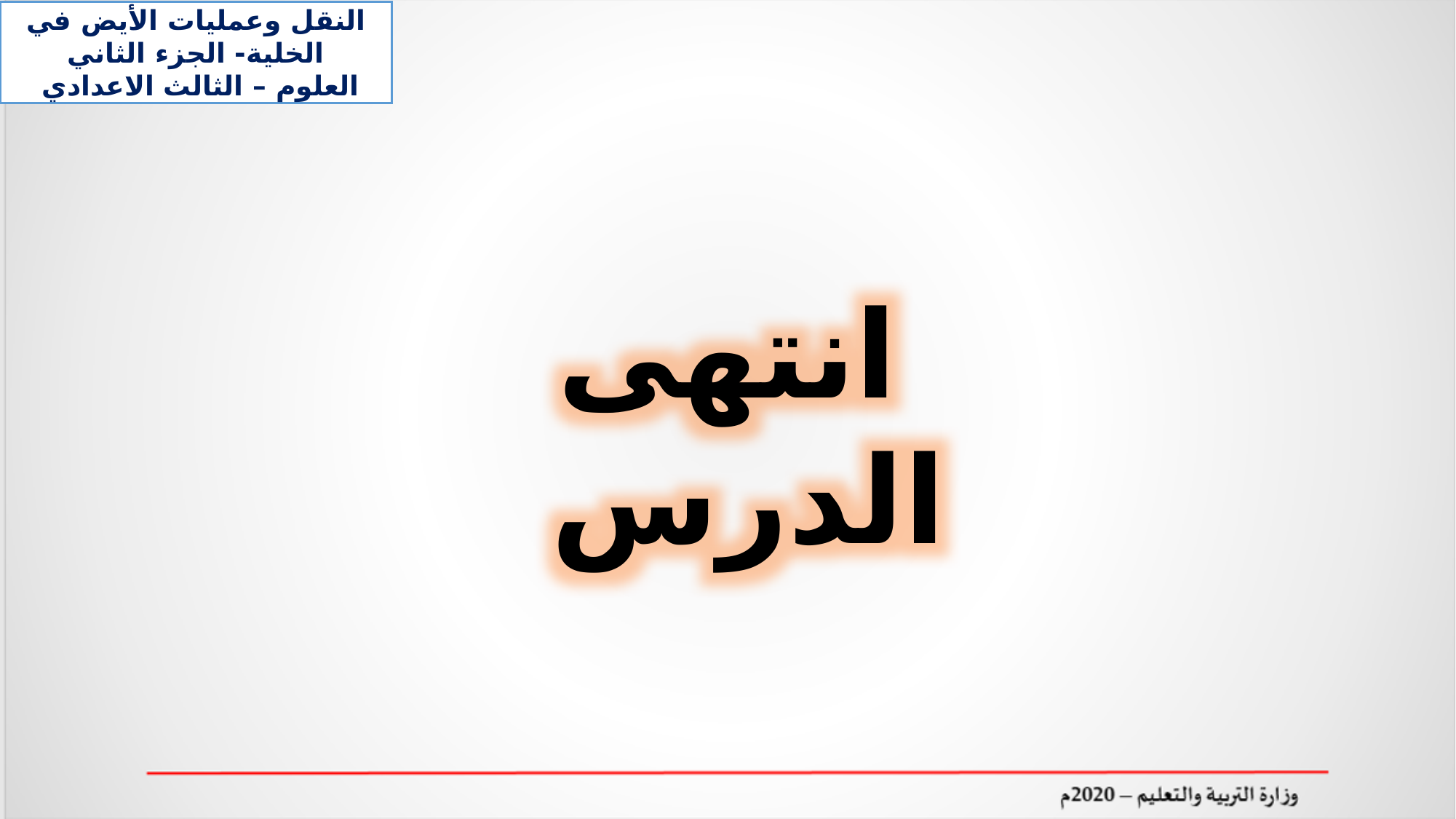

النقل وعمليات الأيض في الخلية- الجزء الثاني
العلوم – الثالث الاعدادي
انتهى الدرس